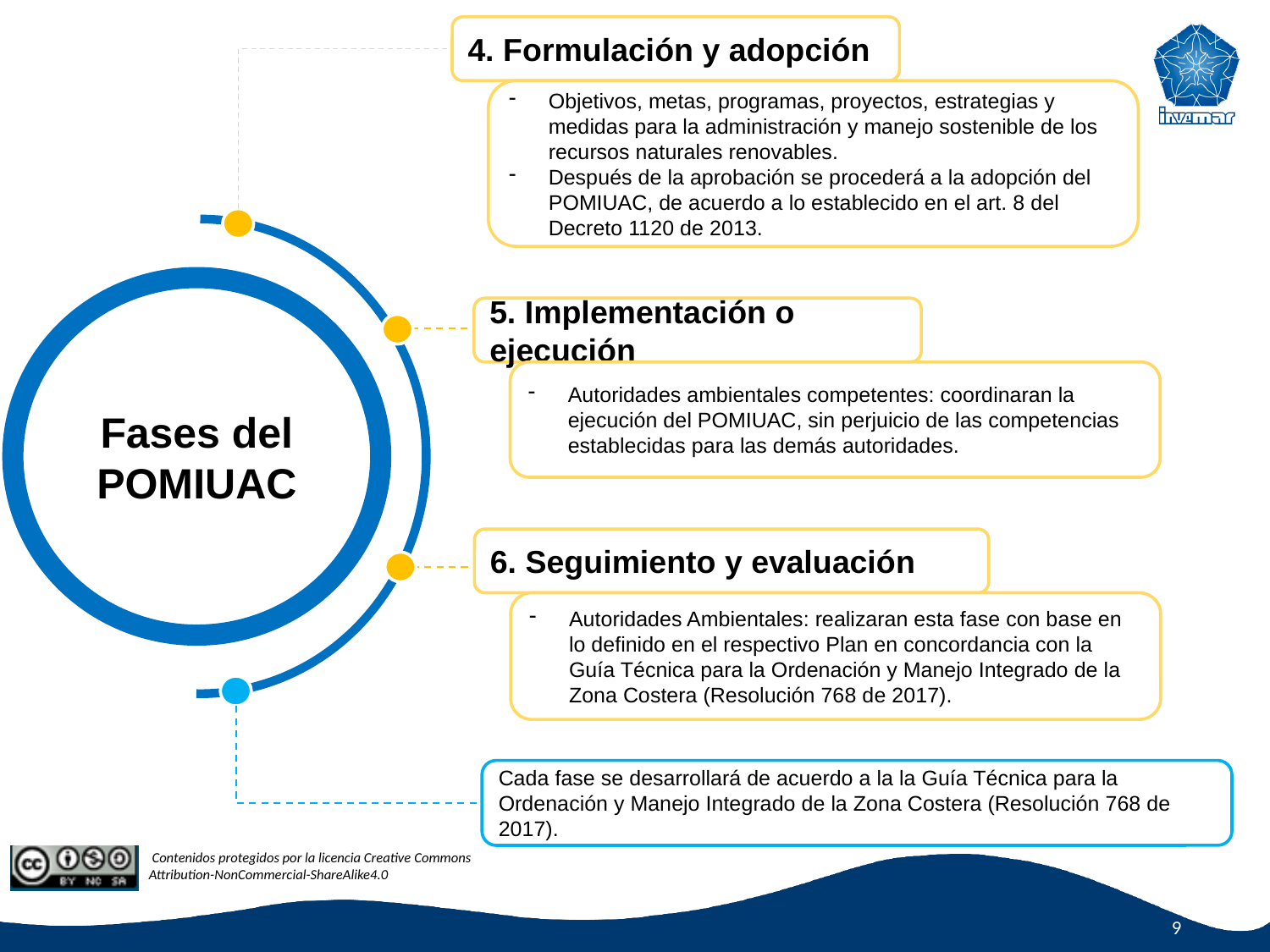

4. Formulación y adopción
Objetivos, metas, programas, proyectos, estrategias y medidas para la administración y manejo sostenible de los recursos naturales renovables.
Después de la aprobación se procederá a la adopción del POMIUAC, de acuerdo a lo establecido en el art. 8 del Decreto 1120 de 2013.

Fases del POMIUAC
5. Implementación o ejecución

Autoridades ambientales competentes: coordinaran la ejecución del POMIUAC, sin perjuicio de las competencias establecidas para las demás autoridades.
6. Seguimiento y evaluación

Autoridades Ambientales: realizaran esta fase con base en lo definido en el respectivo Plan en concordancia con la Guía Técnica para la Ordenación y Manejo Integrado de la Zona Costera (Resolución 768 de 2017).

Cada fase se desarrollará de acuerdo a la la Guía Técnica para la Ordenación y Manejo Integrado de la Zona Costera (Resolución 768 de 2017).
9